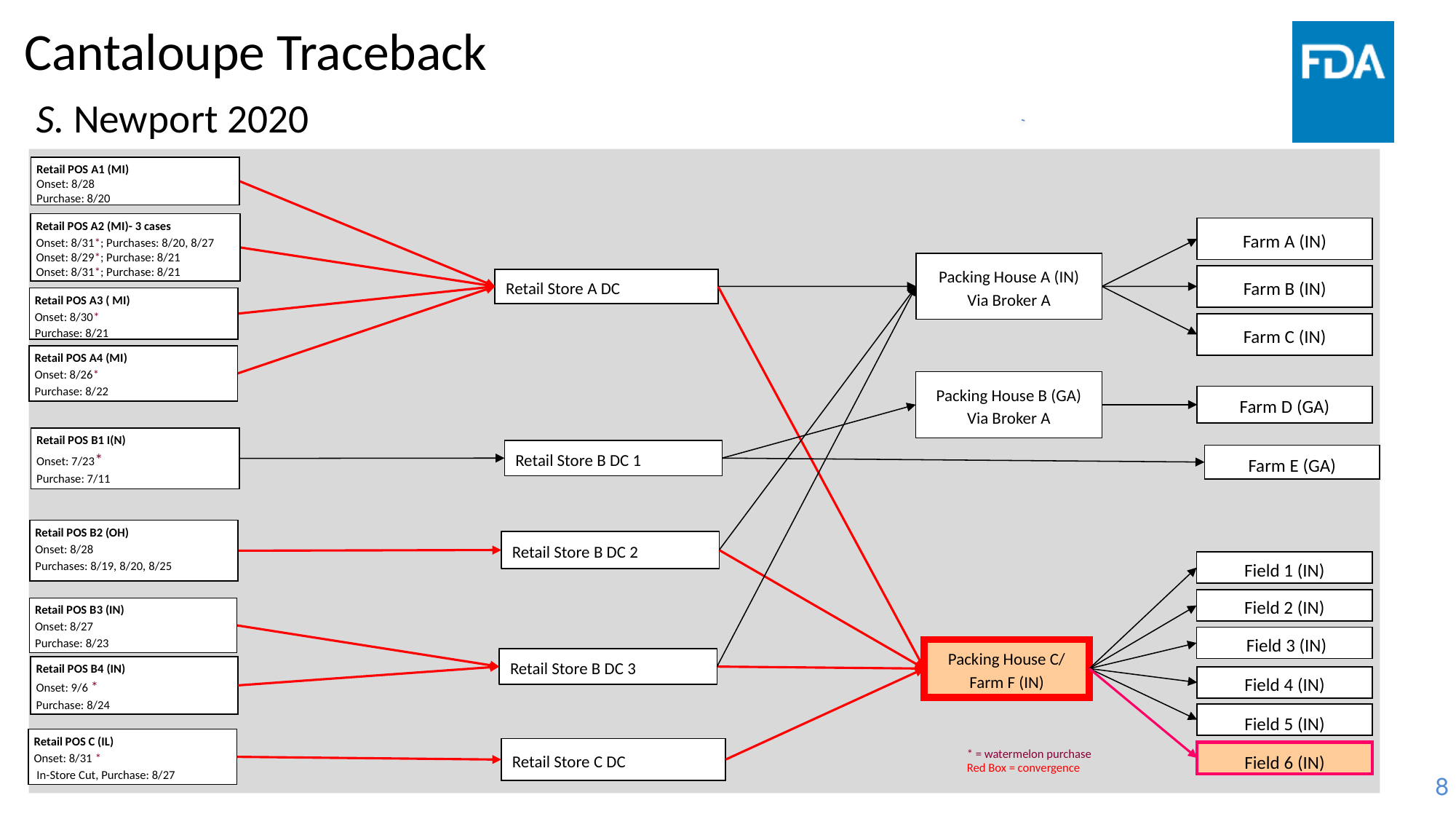

# Cantaloupe Traceback S. Newport 2020

Retail POS A1 (MI)
Onset: 8/28
Purchase: 8/20
Retail POS A2 (MI)- 3 cases
Onset: 8/31*; Purchases: 8/20, 8/27
Onset: 8/29*; Purchase: 8/21
Onset: 8/31*; Purchase: 8/21
Farm A (IN)
Packing House A (IN)
Via Broker A
Farm B (IN)
Retail Store A DC
Retail POS A3 ( MI)
Onset: 8/30*
Purchase: 8/21

Farm C (IN)
Retail POS A4 (MI)
Onset: 8/26*
Purchase: 8/22
Packing House B (GA)
Via Broker A
Farm D (GA)

Retail POS B1 I(N)
Onset: 7/23*
Purchase: 7/11
Retail Store B DC 1
Farm E (GA)
Retail POS B2 (OH)
Onset: 8/28
Purchases: 8/19, 8/20, 8/25
Retail Store B DC 2
Field 1 (IN)
Field 2 (IN)
Retail POS B3 (IN)
Onset: 8/27
Purchase: 8/23
 Field 3 (IN)
Packing House C/ Farm F (IN)
Retail Store B DC 3
Retail POS B4 (IN)
Onset: 9/6 *
Purchase: 8/24
Field 4 (IN)
Field 5 (IN)

Retail POS C (IL)
Onset: 8/31 *
 In-Store Cut, Purchase: 8/27
Retail Store C DC
Field 6 (IN)

* = watermelon purchase
Red Box = convergence